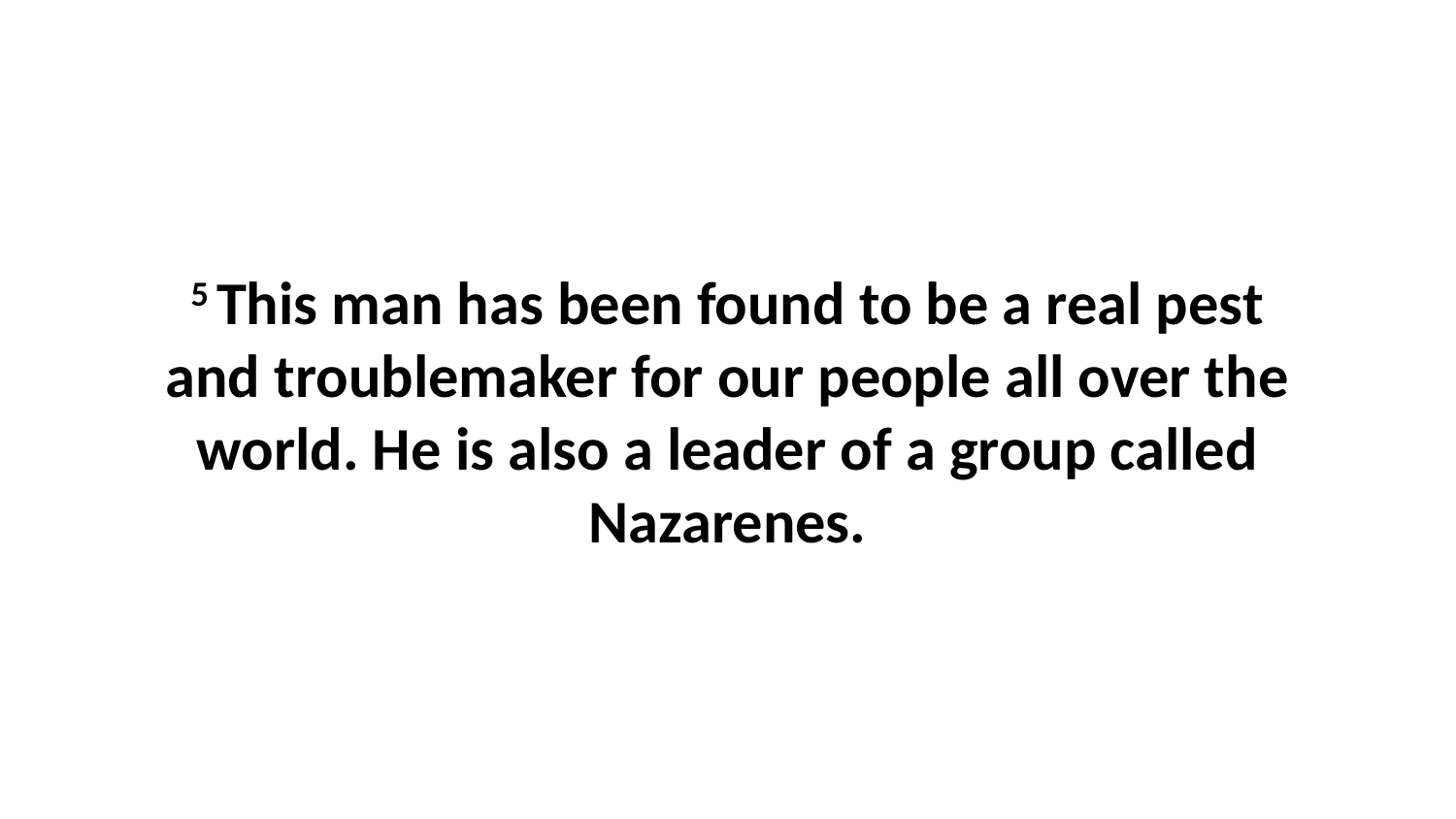

5 This man has been found to be a real pest and troublemaker for our people all over the world. He is also a leader of a group called Nazarenes.